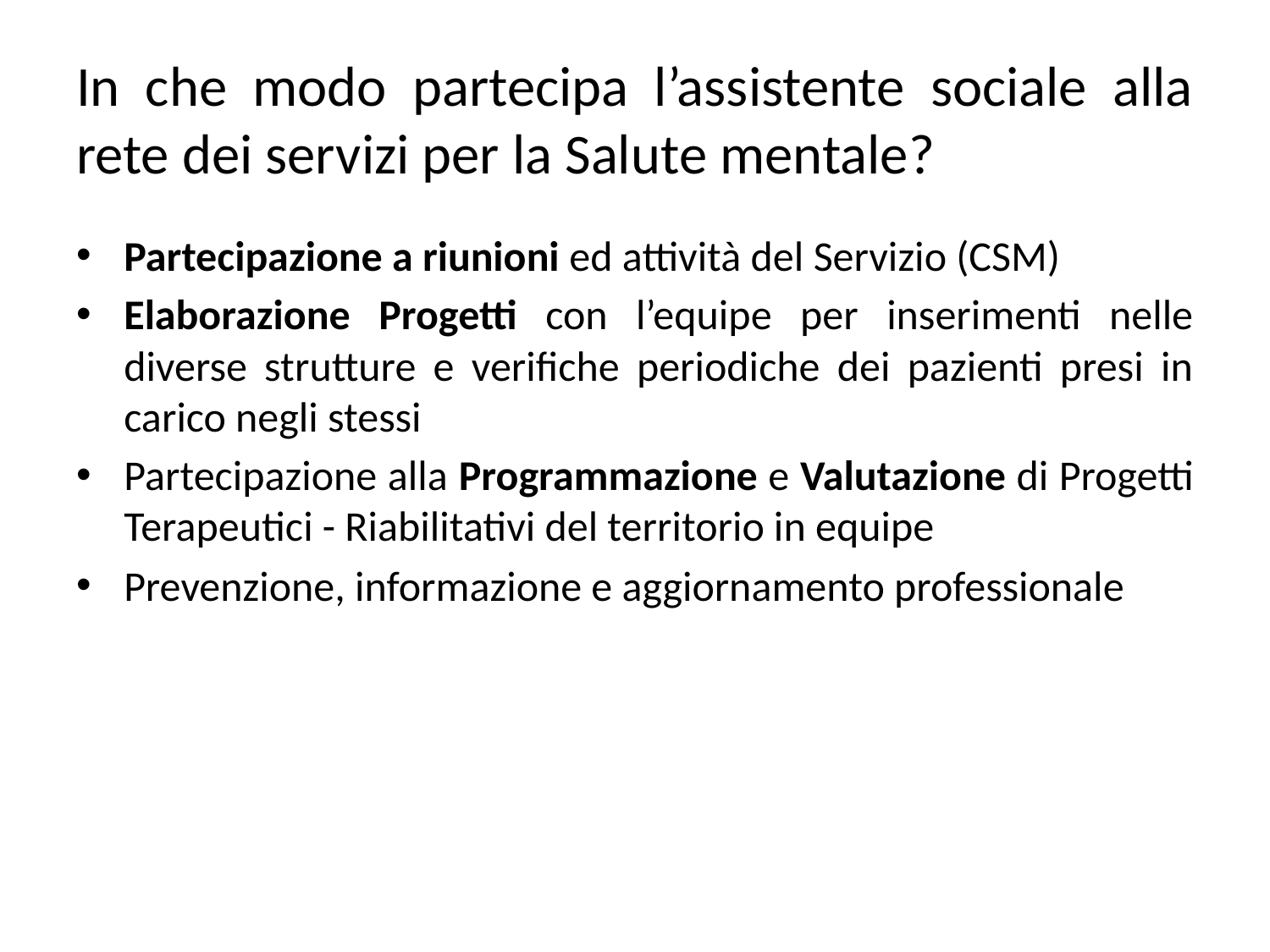

# In che modo partecipa l’assistente sociale alla rete dei servizi per la Salute mentale?
Partecipazione a riunioni ed attività del Servizio (CSM)
Elaborazione Progetti con l’equipe per inserimenti nelle diverse strutture e verifiche periodiche dei pazienti presi in carico negli stessi
Partecipazione alla Programmazione e Valutazione di Progetti Terapeutici - Riabilitativi del territorio in equipe
Prevenzione, informazione e aggiornamento professionale